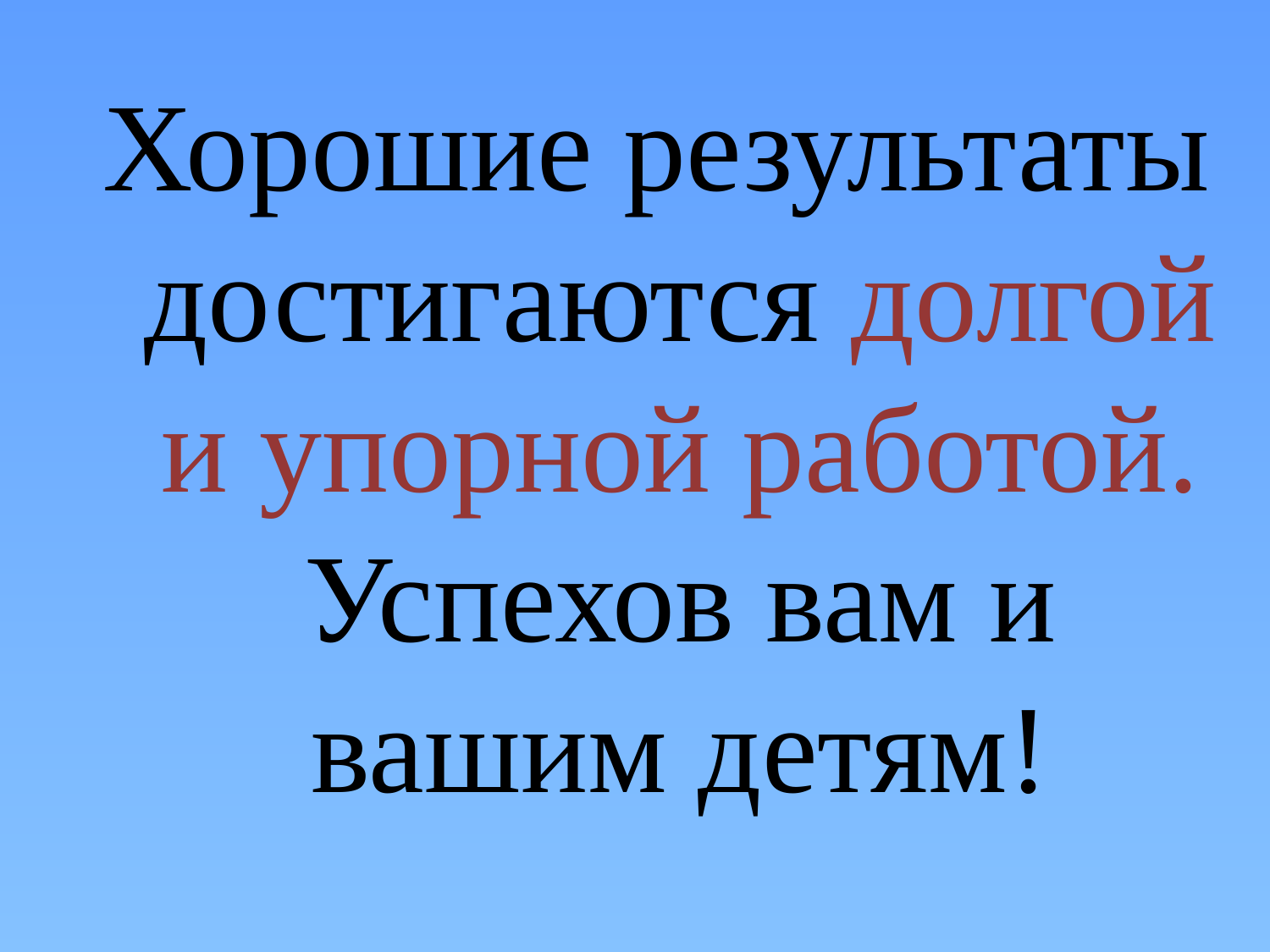

Хорошие результаты достигаются долгой и упорной работой. Успехов вам и вашим детям!